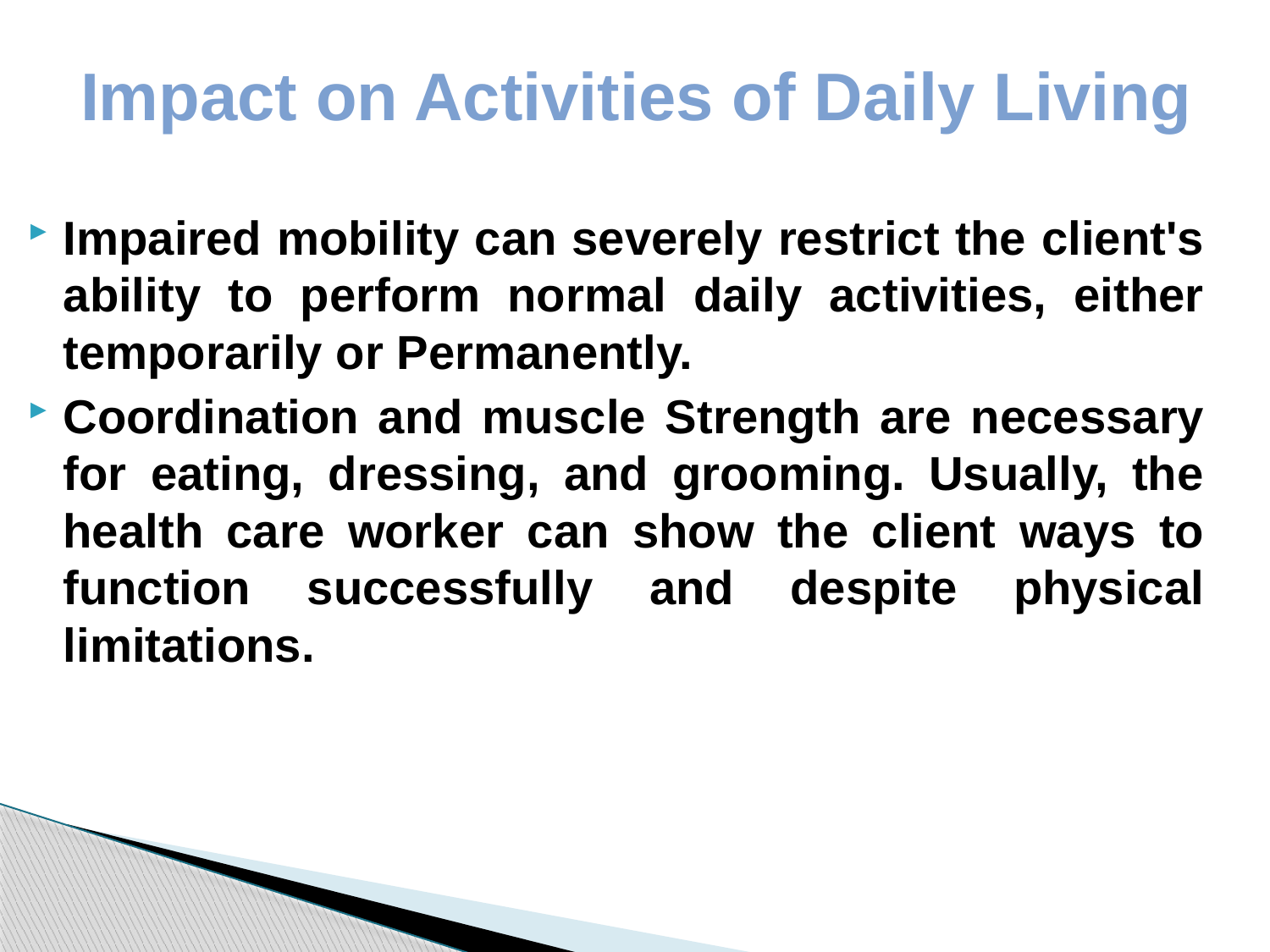

Impact on Activities of Daily Living
Impaired mobility can severely restrict the client's ability to perform normal daily activities, either temporarily or Permanently.
Coordination and muscle Strength are necessary for eating, dressing, and grooming. Usually, the health care worker can show the client ways to function successfully and despite physical limitations.